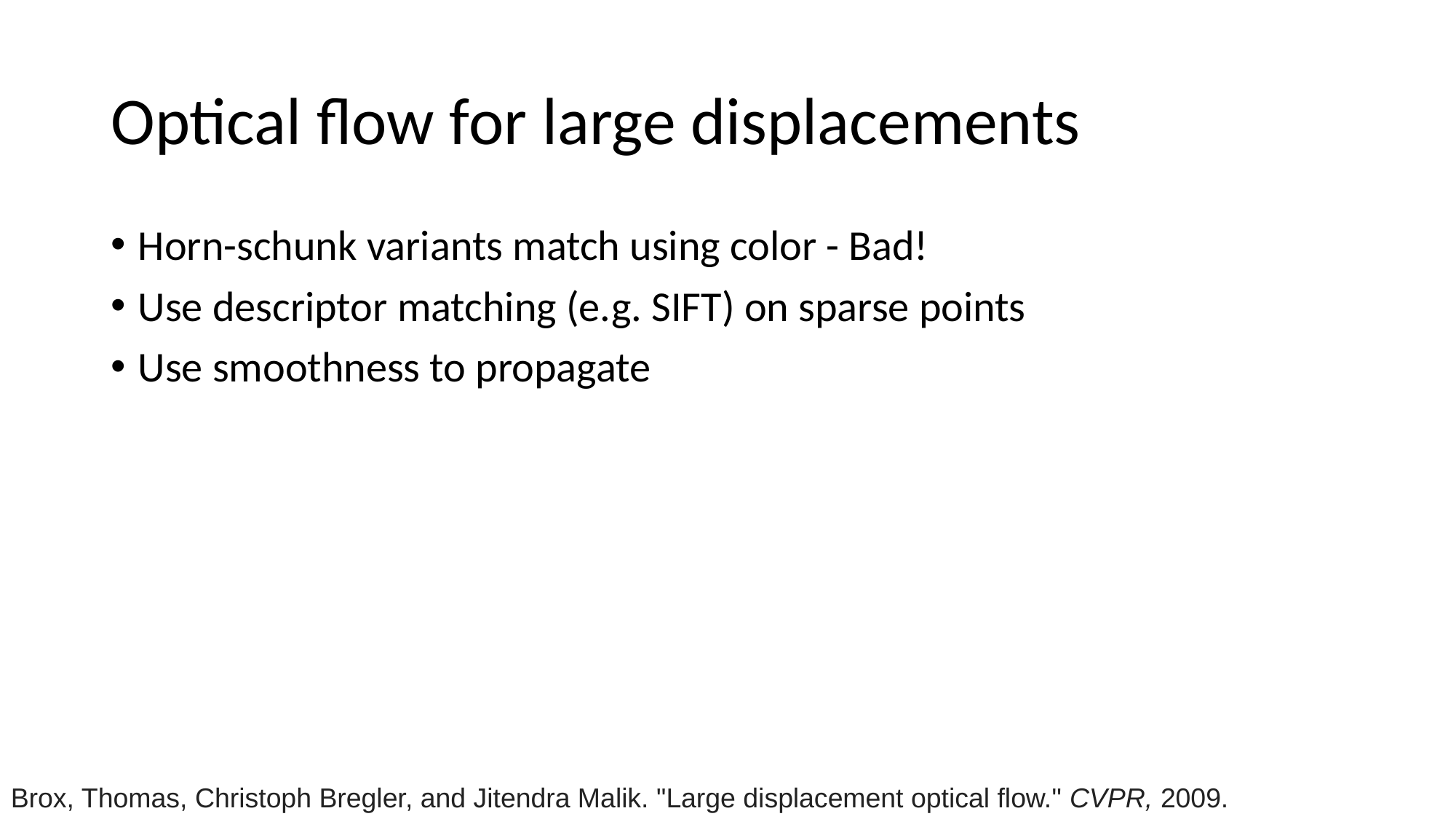

# Optical flow for large displacements
Horn-schunk variants match using color - Bad!
Use descriptor matching (e.g. SIFT) on sparse points
Use smoothness to propagate
Brox, Thomas, Christoph Bregler, and Jitendra Malik. "Large displacement optical flow." CVPR, 2009.